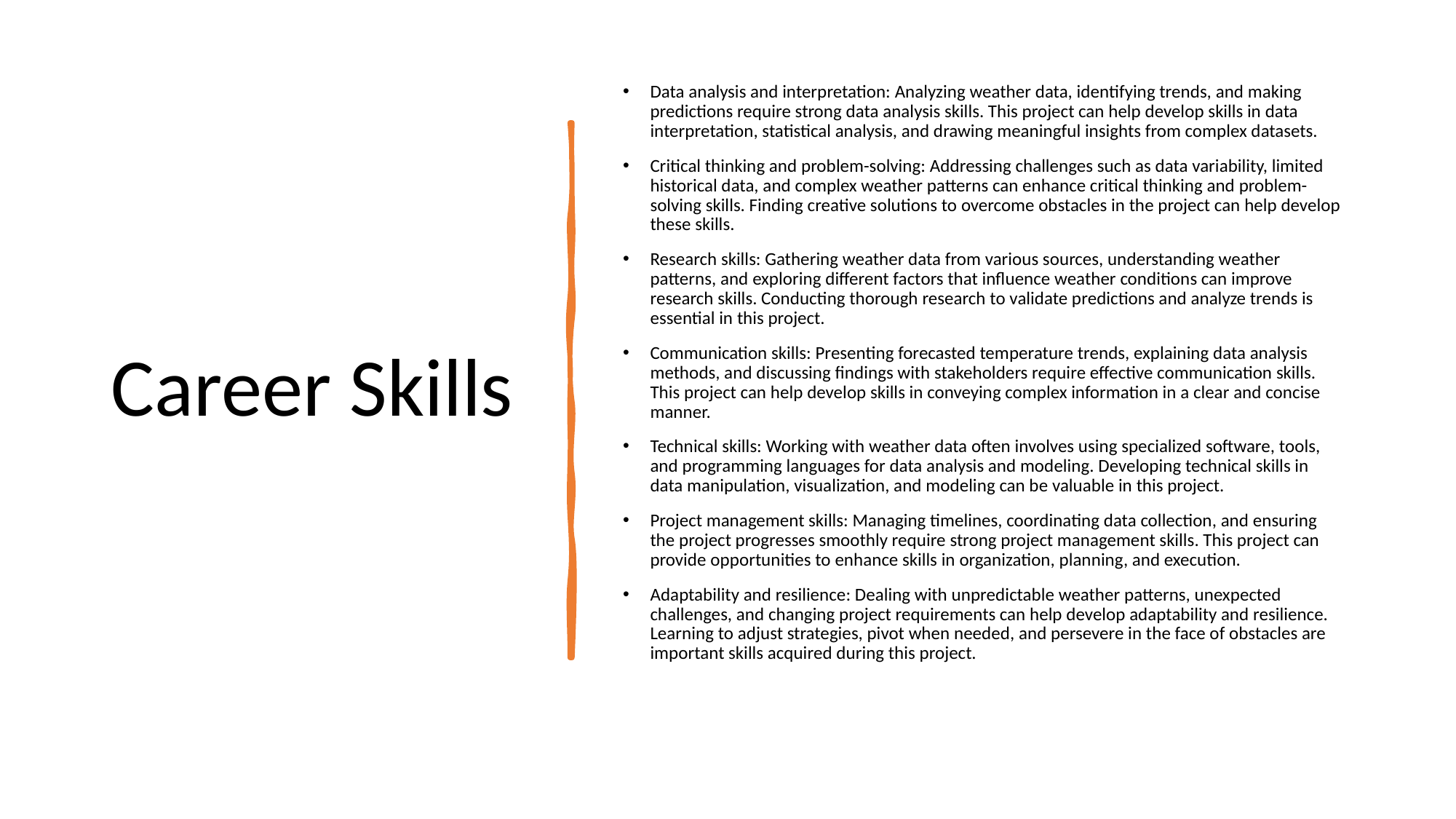

# Career Skills
Data analysis and interpretation: Analyzing weather data, identifying trends, and making predictions require strong data analysis skills. This project can help develop skills in data interpretation, statistical analysis, and drawing meaningful insights from complex datasets.
Critical thinking and problem-solving: Addressing challenges such as data variability, limited historical data, and complex weather patterns can enhance critical thinking and problem-solving skills. Finding creative solutions to overcome obstacles in the project can help develop these skills.
Research skills: Gathering weather data from various sources, understanding weather patterns, and exploring different factors that influence weather conditions can improve research skills. Conducting thorough research to validate predictions and analyze trends is essential in this project.
Communication skills: Presenting forecasted temperature trends, explaining data analysis methods, and discussing findings with stakeholders require effective communication skills. This project can help develop skills in conveying complex information in a clear and concise manner.
Technical skills: Working with weather data often involves using specialized software, tools, and programming languages for data analysis and modeling. Developing technical skills in data manipulation, visualization, and modeling can be valuable in this project.
Project management skills: Managing timelines, coordinating data collection, and ensuring the project progresses smoothly require strong project management skills. This project can provide opportunities to enhance skills in organization, planning, and execution.
Adaptability and resilience: Dealing with unpredictable weather patterns, unexpected challenges, and changing project requirements can help develop adaptability and resilience. Learning to adjust strategies, pivot when needed, and persevere in the face of obstacles are important skills acquired during this project.